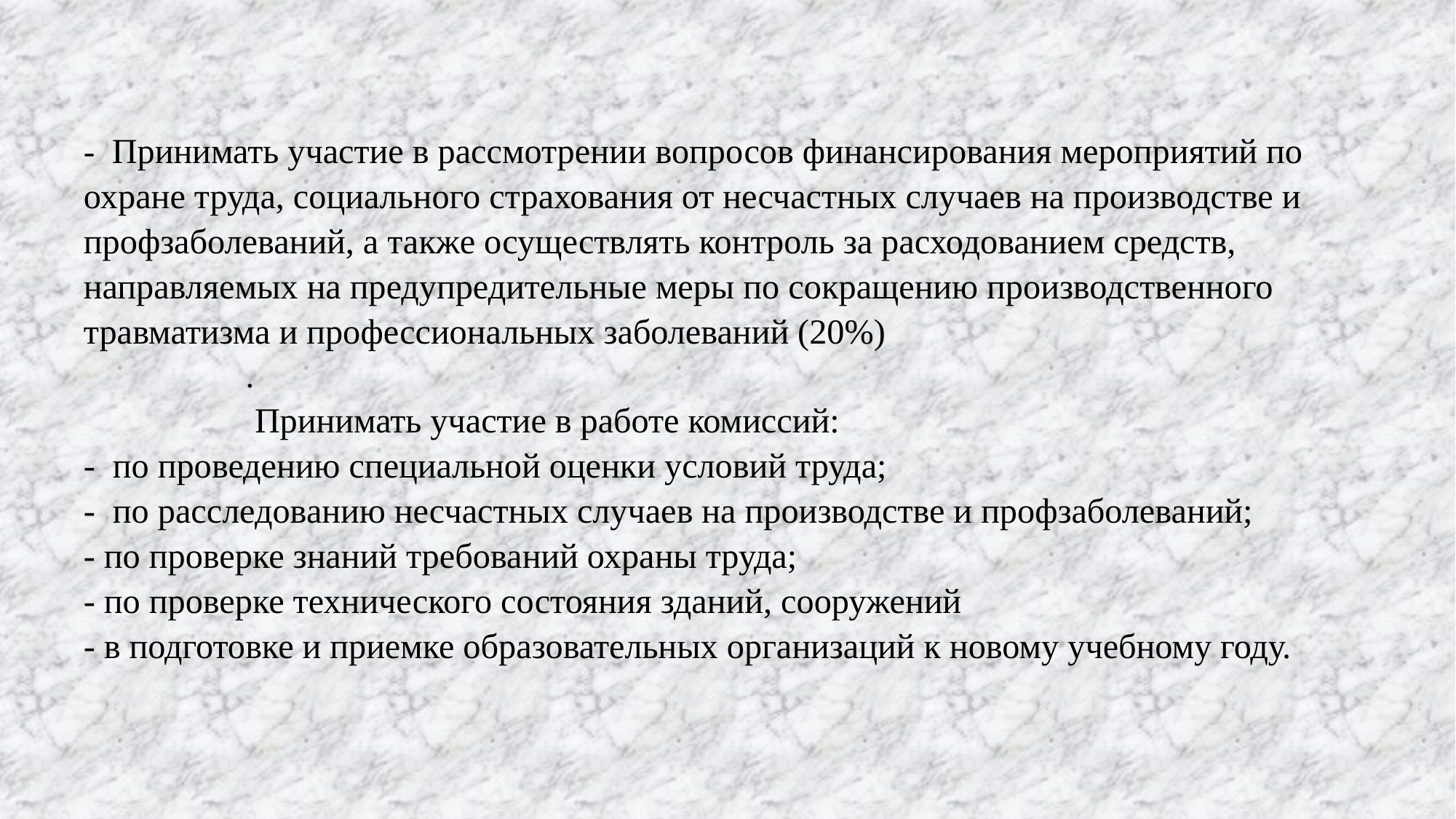

# -  Принимать участие в рассмотрении вопросов финансирования мероприятий по охране труда, социального страхования от несчастных случаев на производстве и профзаболеваний, а также осуществлять контроль за расходованием средств, направляемых на предупредительные меры по сокращению производственного травматизма и профессиональных заболеваний (20%) . Принимать участие в работе комиссий: -  по проведению специальной оценки условий труда; -  по расследованию несчастных случаев на производстве и профзаболеваний; - по проверке знаний требований охраны труда; - по проверке технического состояния зданий, сооружений - в подготовке и приемке образовательных организаций к новому учебному году.